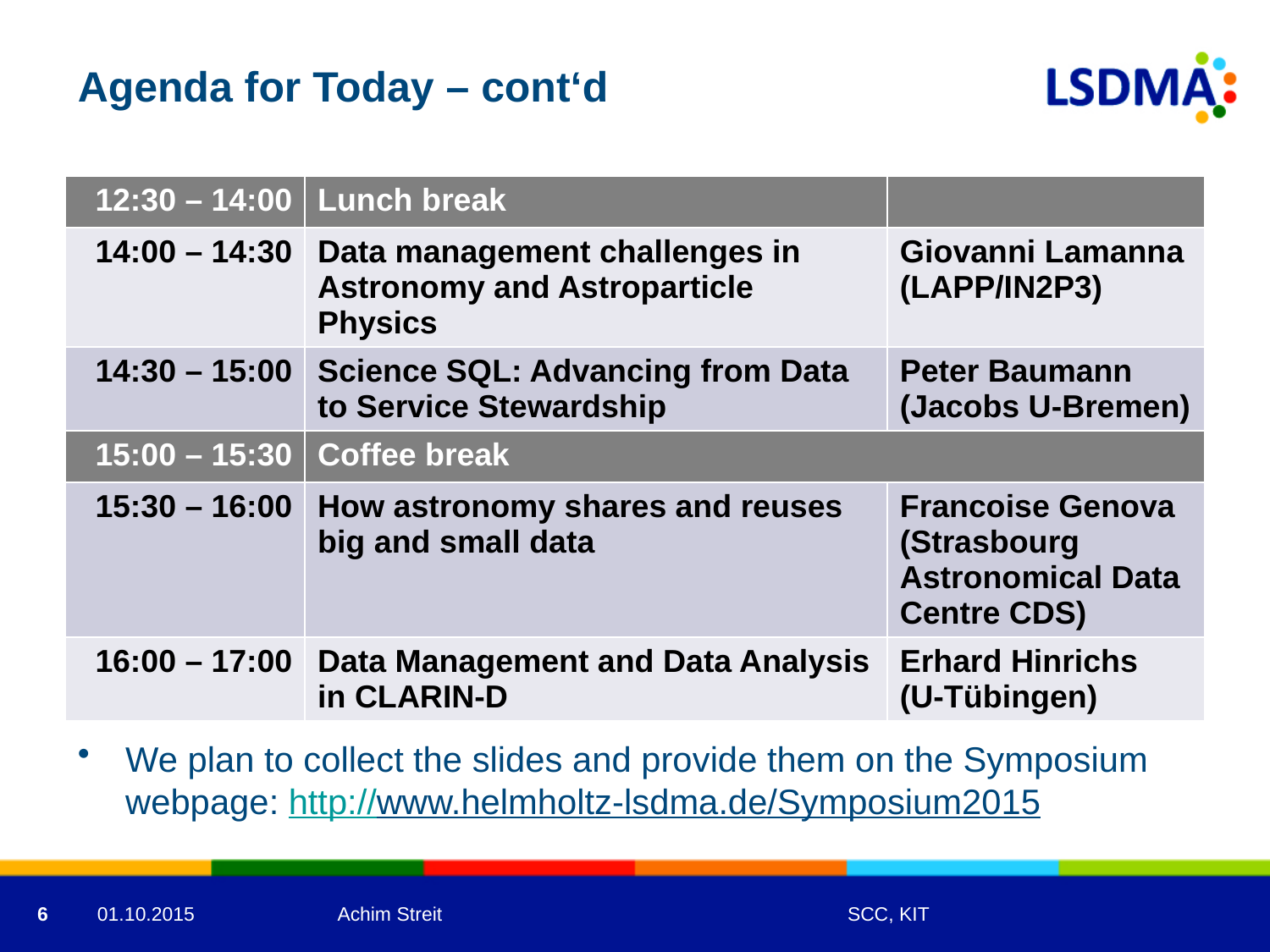

# Agenda for Today – cont‘d
| 12:30 – 14:00 | Lunch break |  |
| --- | --- | --- |
| 14:00 – 14:30 | Data management challenges in Astronomy and Astroparticle Physics | Giovanni Lamanna (LAPP/IN2P3) |
| 14:30 – 15:00 | Science SQL: Advancing from Data to Service Stewardship | Peter Baumann (Jacobs U-Bremen) |
| 15:00 – 15:30 | Coffee break |  |
| 15:30 – 16:00 | How astronomy shares and reuses big and small data | Francoise Genova (Strasbourg Astronomical Data Centre CDS) |
| 16:00 – 17:00 | Data Management and Data Analysis in CLARIN-D | Erhard Hinrichs (U-Tübingen) |

We plan to collect the slides and provide them on the Symposium webpage: http://www.helmholtz-lsdma.de/Symposium2015